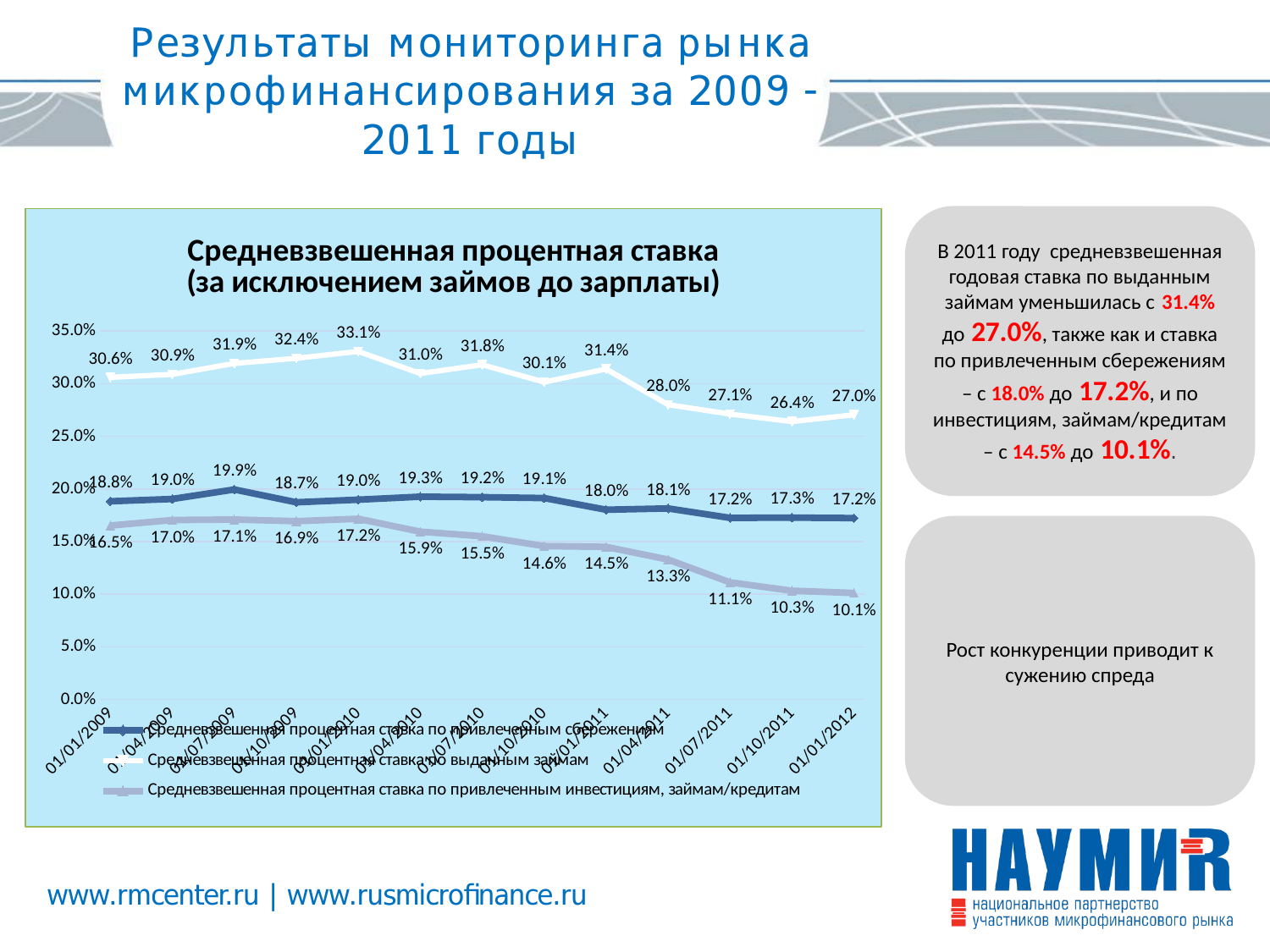

Результаты мониторинга рынка микрофинансирования за 2009 - 2011 годы
В 2011 году  средневзвешенная годовая ставка по выданным займам уменьшилась с 31.4% до 27.0%, также как и ставка по привлеченным сбережениям – с 18.0% до 17.2%, и по инвестициям, займам/кредитам – с 14.5% до 10.1%.

### Chart: Средневзвешенная процентная ставка
(за исключением займов до зарплаты)

| Category | Средневзвешенная процентная ставка по привлеченным сбережениям | Средневзвешенная процентная ставка по выданным займам | Средневзвешенная процентная ставка по привлеченным инвестициям, займам/кредитам |
|---|---|---|---|
| 39814 | 0.188240000000001 | 0.3060153846153848 | 0.1651875 |
| 39904 | 0.19042 | 0.30887692307692527 | 0.170425 |
| 39995 | 0.19946000000000041 | 0.3192384615384634 | 0.1709000000000004 |
| 40087 | 0.18731000000000073 | 0.32405384615384786 | 0.1693428571428572 |
| 40179 | 0.18975000000000064 | 0.33065384615384774 | 0.17162222222222223 |
| 40269 | 0.19258 | 0.30964615384615385 | 0.1593857142857143 |
| 40360 | 0.19211999999999999 | 0.31793076923077207 | 0.15501428571428677 |
| 40452 | 0.19134 | 0.3014615384615382 | 0.14565714285714373 |
| 40544 | 0.18024000000000087 | 0.3139153846153848 | 0.1449500000000004 |
| 40634 | 0.18149000000000087 | 0.28004615384615383 | 0.1329000000000002 |
| 40725 | 0.17248000000000024 | 0.2711 | 0.11125000000000002 |
| 40817 | 0.17277 | 0.26397692307692433 | 0.10326250000000044 |
| 40909 | 0.17229000000000044 | 0.27043076923077103 | 0.10112222222222285 |
Рост конкуренции приводит к сужению спреда